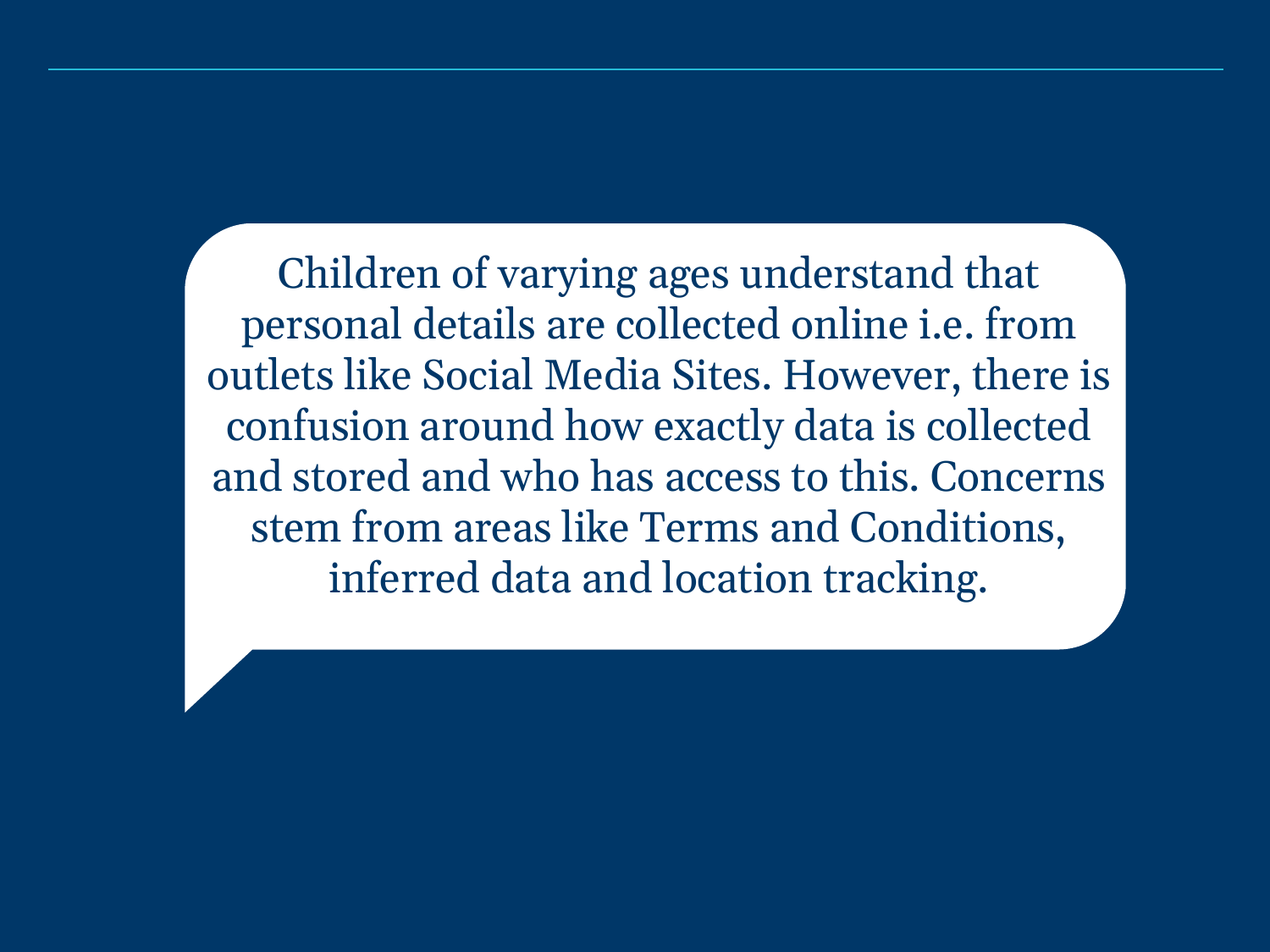

# Children of varying ages understand that personal details are collected online i.e. from outlets like Social Media Sites. However, there is confusion around how exactly data is collected and stored and who has access to this. Concerns stem from areas like Terms and Conditions, inferred data and location tracking.